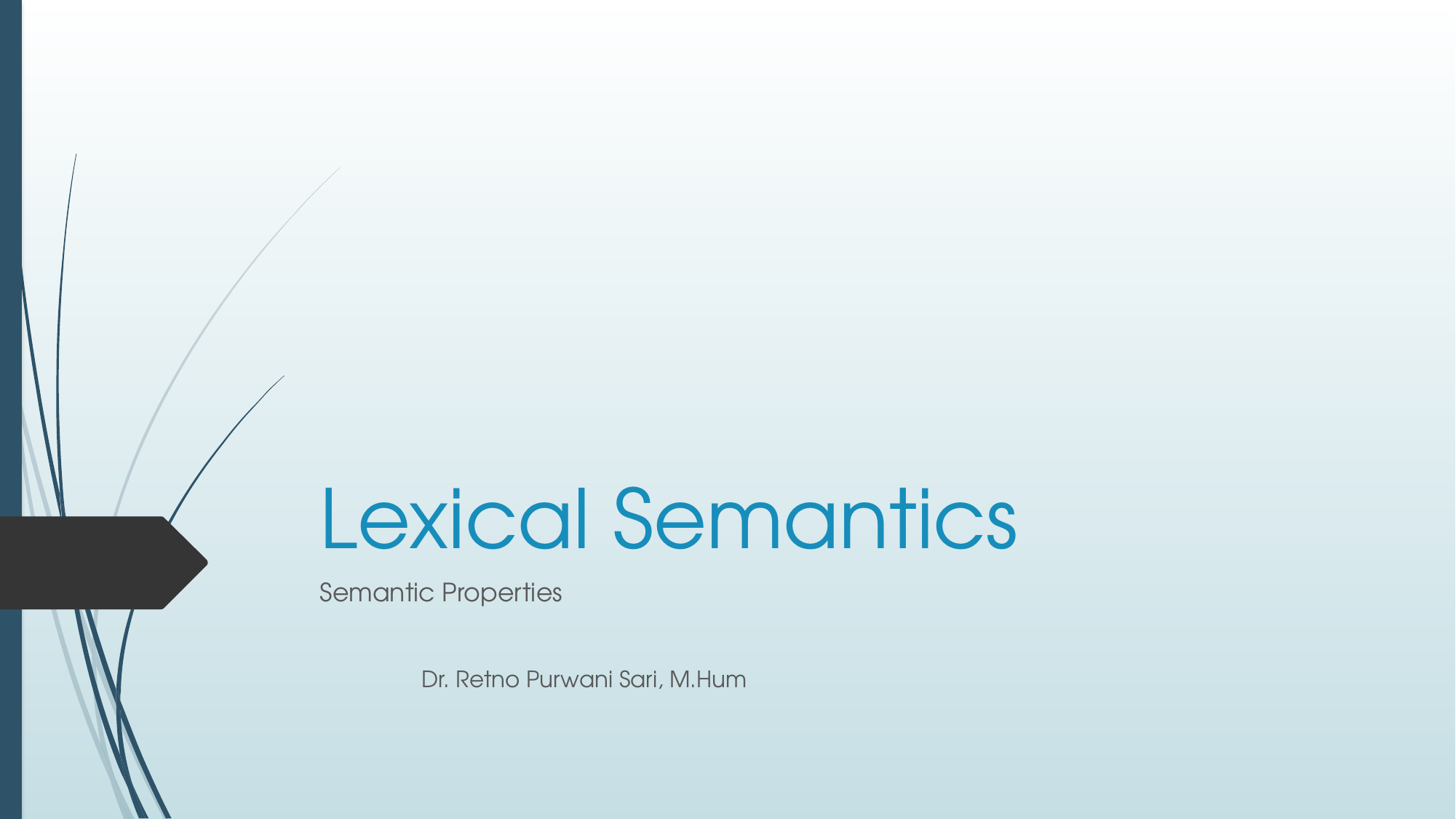

# Lexical Semantics
Semantic Properties

													Dr. Retno Purwani Sari, M.Hum